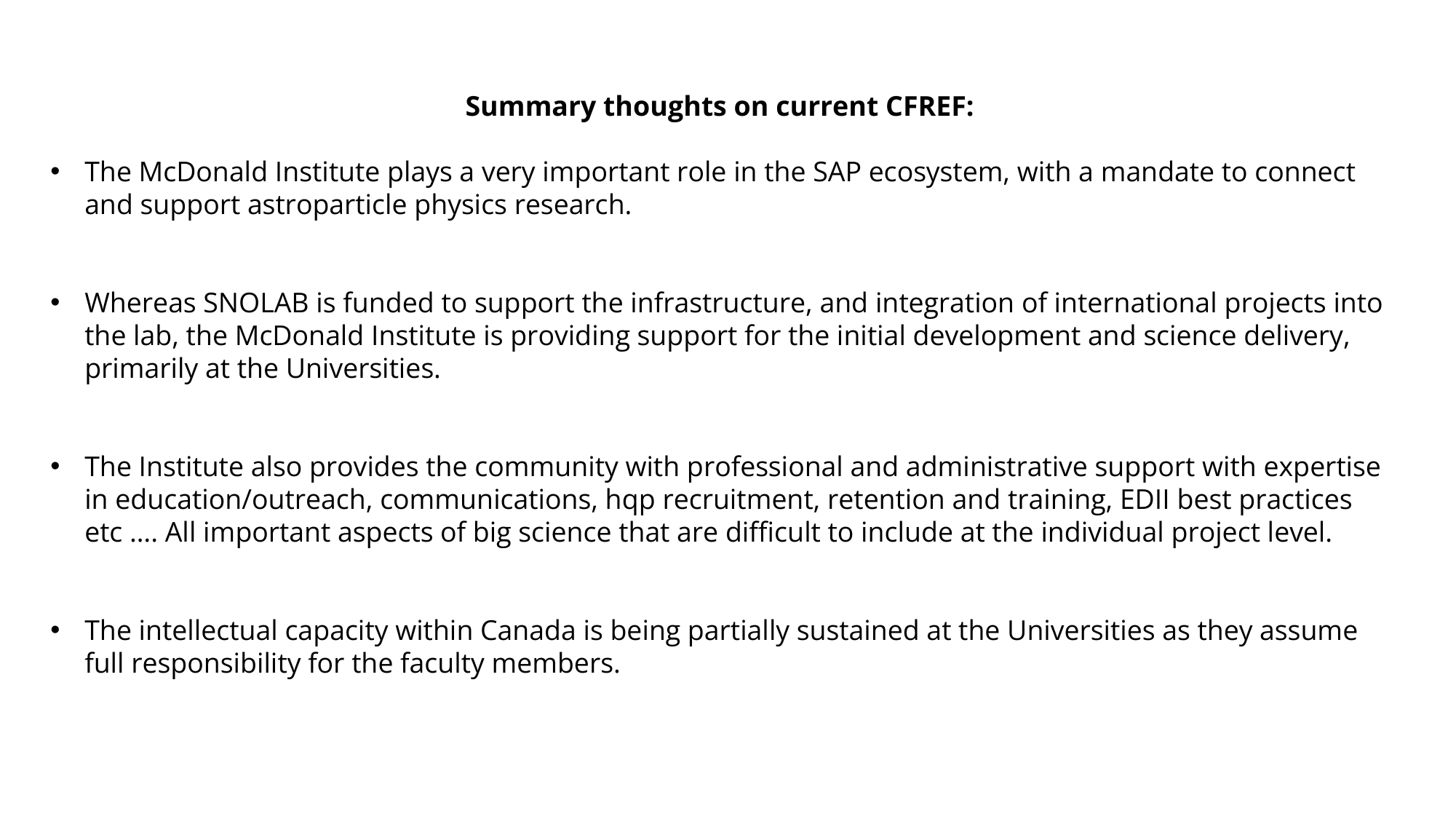

Summary thoughts on current CFREF:

The McDonald Institute plays a very important role in the SAP ecosystem, with a mandate to connect and support astroparticle physics research.

Whereas SNOLAB is funded to support the infrastructure, and integration of international projects into the lab, the McDonald Institute is providing support for the initial development and science delivery, primarily at the Universities.

The Institute also provides the community with professional and administrative support with expertise in education/outreach, communications, hqp recruitment, retention and training, EDII best practices etc …. All important aspects of big science that are difficult to include at the individual project level.

The intellectual capacity within Canada is being partially sustained at the Universities as they assume full responsibility for the faculty members.